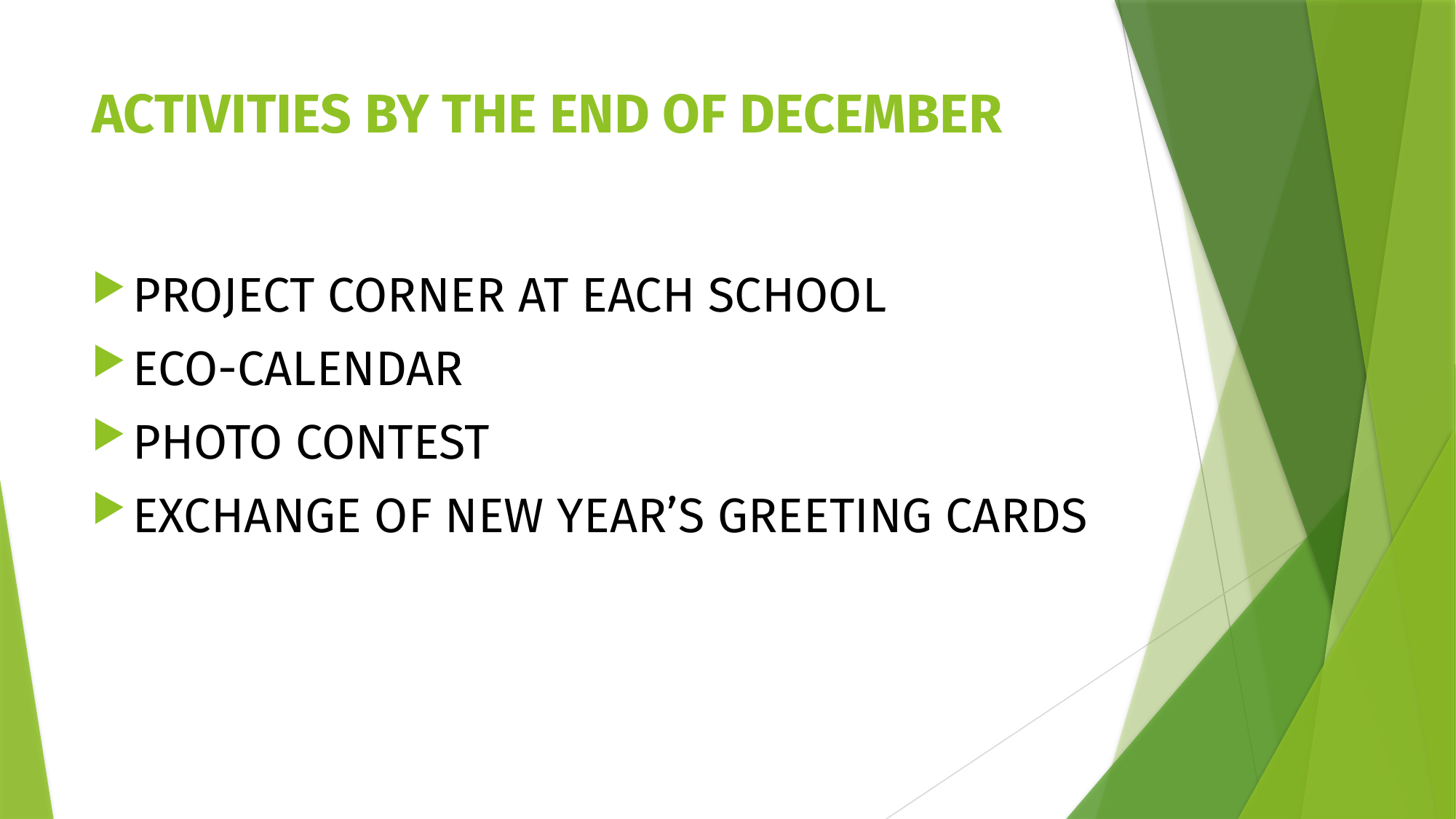

# ACTIVITIES BY THE END OF DECEMBER
PROJECT CORNER AT EACH SCHOOL
ECO-CALENDAR
PHOTO CONTEST
EXCHANGE OF NEW YEAR’S GREETING CARDS